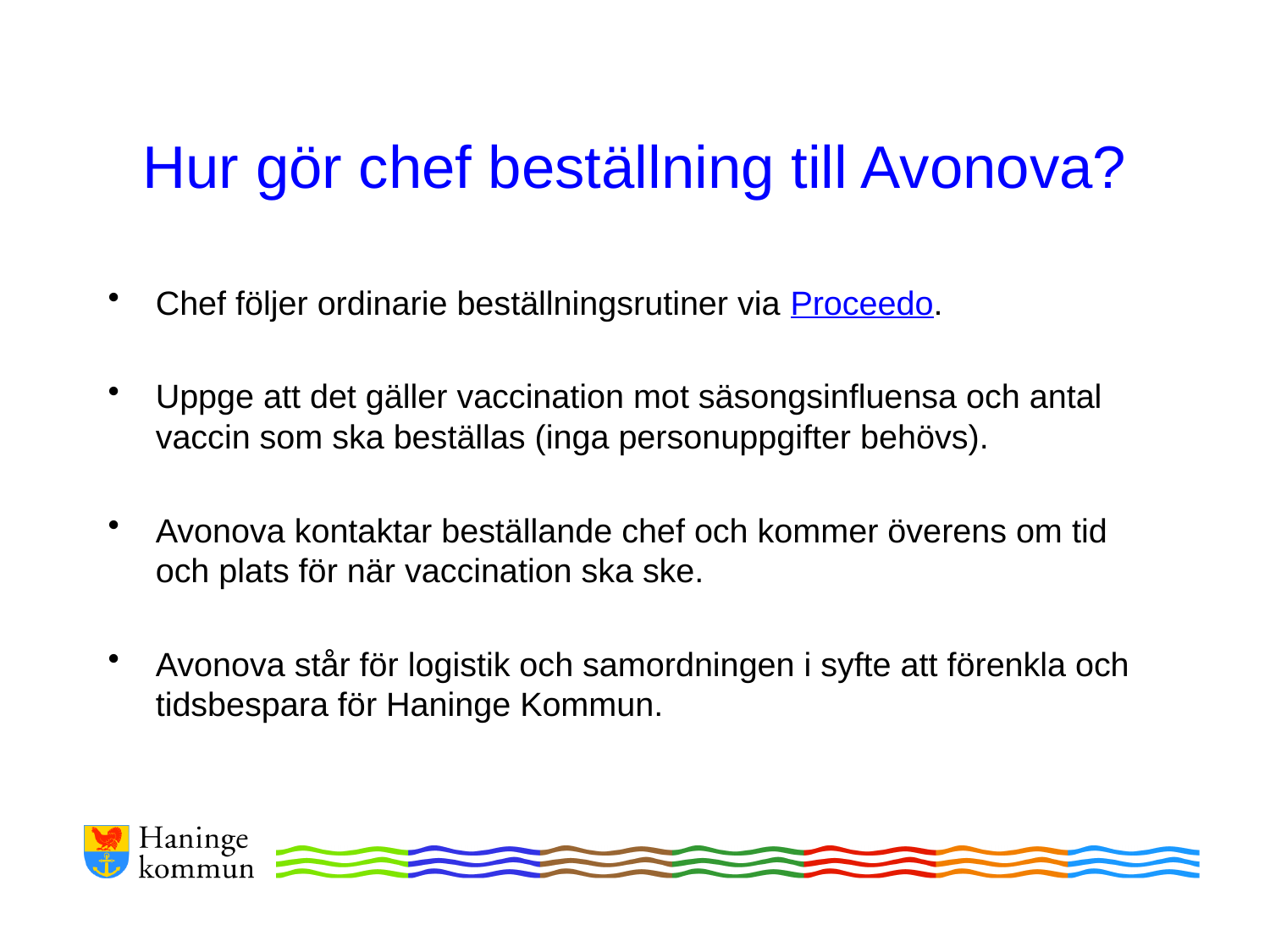

# Hur gör chef beställning till Avonova?
Chef följer ordinarie beställningsrutiner via Proceedo.

Uppge att det gäller vaccination mot säsongsinfluensa och antal vaccin som ska beställas (inga personuppgifter behövs).

Avonova kontaktar beställande chef och kommer överens om tid och plats för när vaccination ska ske.

Avonova står för logistik och samordningen i syfte att förenkla och tidsbespara för Haninge Kommun.